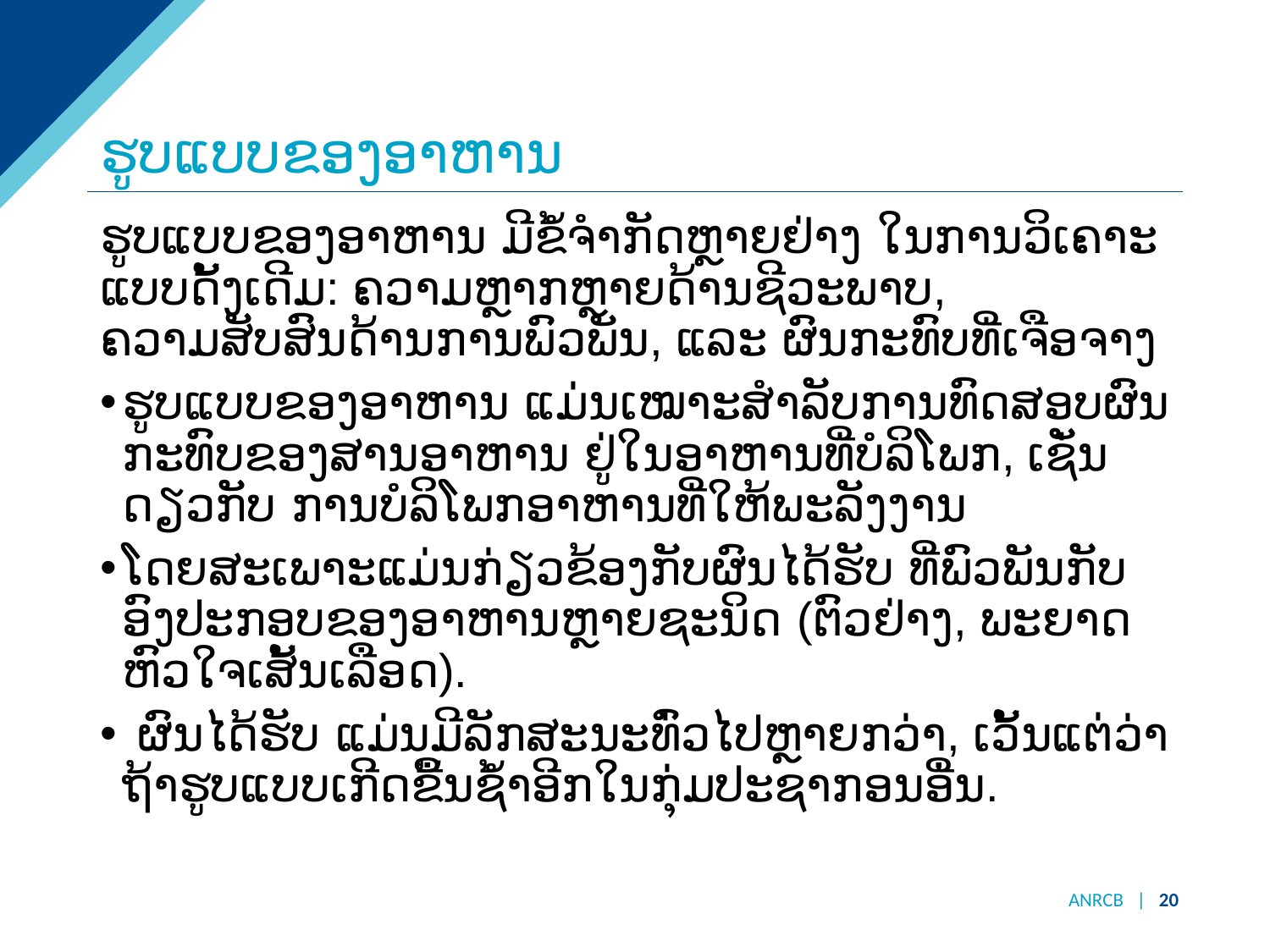

# ຮູບແບບຂອງອາຫານ
ຮູບແບບຂອງອາຫານ ມີຂໍ້ຈໍາກັດຫຼາຍຢ່າງ ໃນການວິເຄາະແບບດັ້ງເດີມ: ຄວາມຫຼາກຫຼາຍດ້ານຊີວະພາບ, ຄວາມສັບສົນດ້ານການພົວພັນ, ແລະ ຜົນກະທົບທີ່ເຈືອຈາງ
ຮູບແບບຂອງອາຫານ ແມ່ນເໝາະສຳລັບການທົດສອບຜົນກະທົບຂອງສານອາຫານ ຢູ່ໃນອາຫານທີ່ບໍລິໂພກ, ເຊັ່ນດຽວກັບ ການບໍລິໂພກອາຫານທີ່ໃຫ້ພະລັງງານ
ໂດຍສະເພາະແມ່ນກ່ຽວຂ້ອງກັບຜົນໄດ້ຮັບ ທີ່ພົວພັນກັບອົງປະກອບຂອງອາຫານຫຼາຍຊະນິດ (ຕົວຢ່າງ, ພະຍາດຫົວໃຈເສັ້ນເລືອດ).
 ຜົນໄດ້ຮັບ ແມ່ນມີລັກສະນະທົ່ວໄປຫຼາຍກວ່າ, ເວັ້ນແຕ່ວ່າ ຖ້າຮູບແບບເກີດຂື້ນຊ້ໍາອີກໃນກຸ່ມປະຊາກອນອື່ນ.

ANRCB   |   20